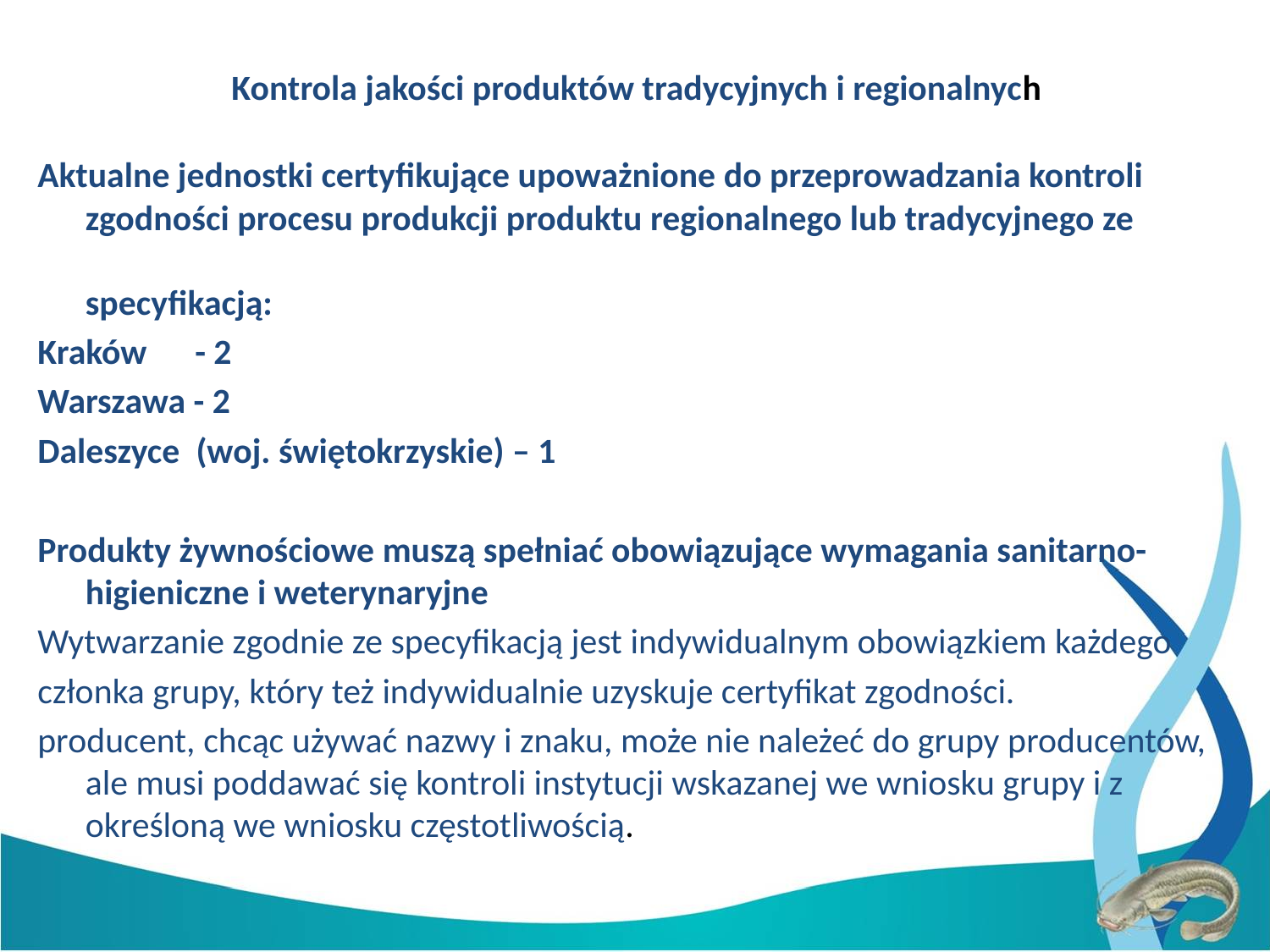

# Kontrola jakości produktów tradycyjnych i regionalnych
Aktualne jednostki certyfikujące upoważnione do przeprowadzania kontroli zgodności procesu produkcji produktu regionalnego lub tradycyjnego ze 								specyfikacją:
Kraków      - 2
Warszawa - 2
Daleszyce  (woj. świętokrzyskie) – 1

Produkty żywnościowe muszą spełniać obowiązujące wymagania sanitarno-higieniczne i weterynaryjne
Wytwarzanie zgodnie ze specyfikacją jest indywidualnym obowiązkiem każdego
członka grupy, który też indywidualnie uzyskuje certyfikat zgodności.
producent, chcąc używać nazwy i znaku, może nie należeć do grupy producentów, ale musi poddawać się kontroli instytucji wskazanej we wniosku grupy i z określoną we wniosku częstotliwością.